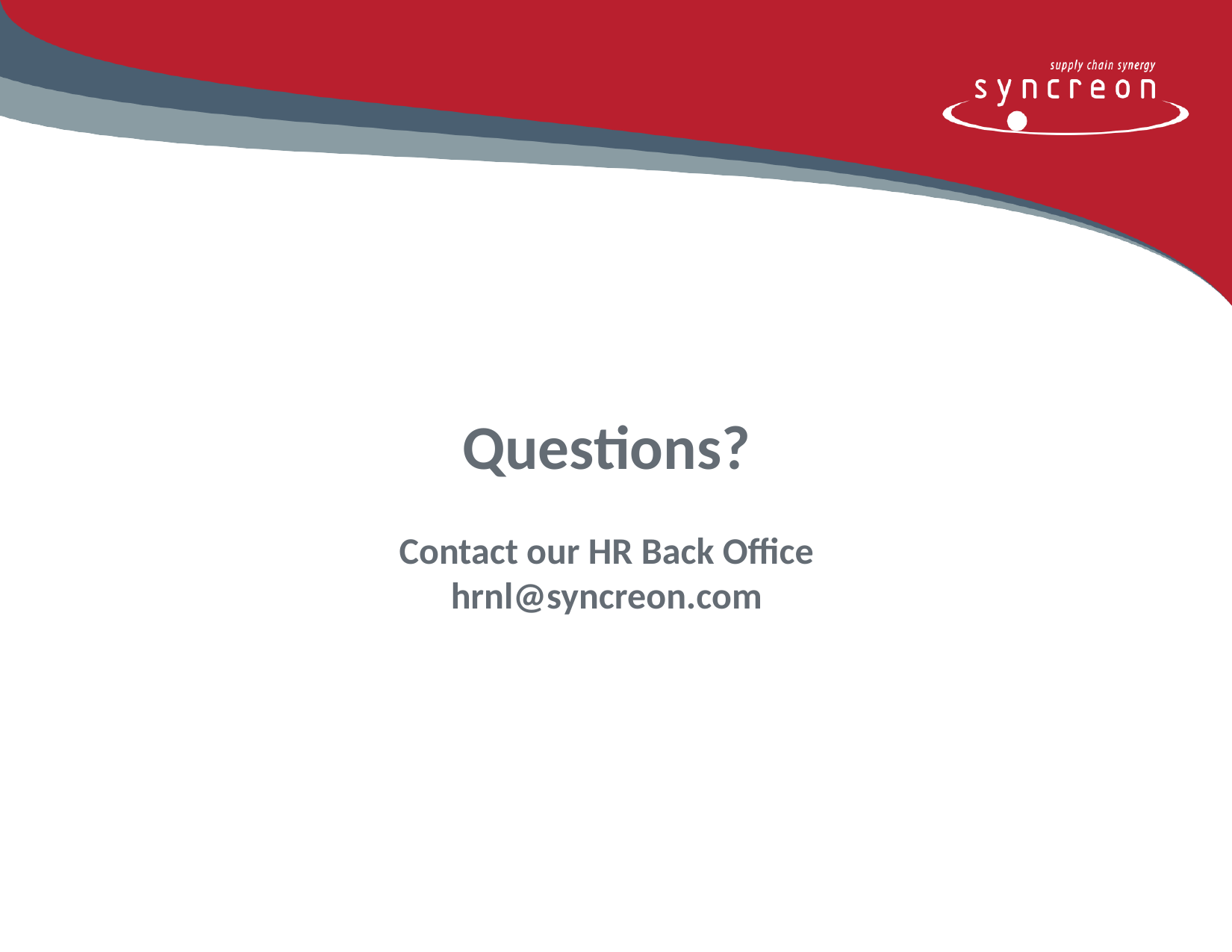

Questions?

Contact our HR Back Office
hrnl@syncreon.com